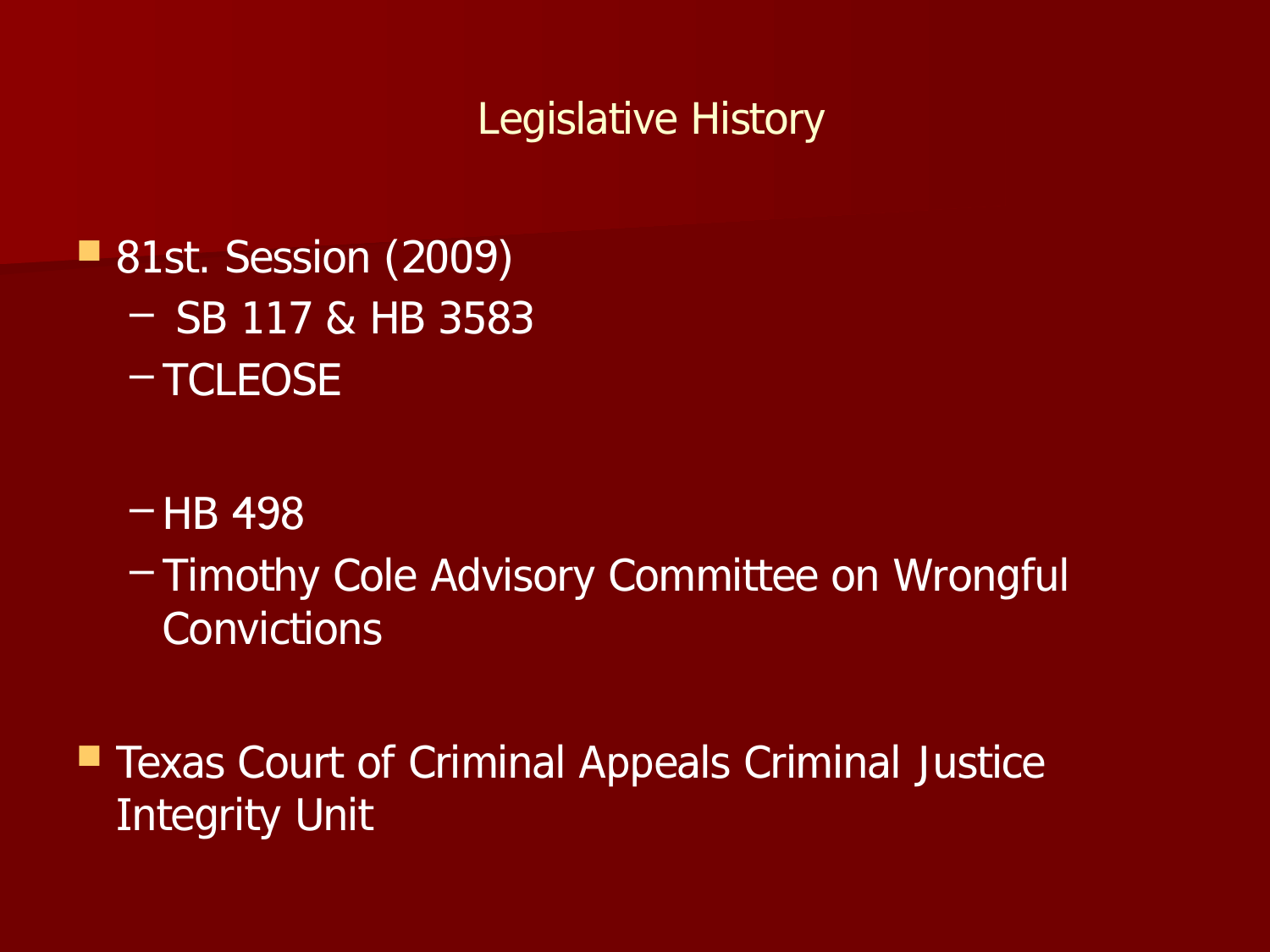

# Legislative History
81st. Session (2009)
 SB 117 & HB 3583
TCLEOSE

HB 498
Timothy Cole Advisory Committee on Wrongful Convictions

Texas Court of Criminal Appeals Criminal Justice Integrity Unit